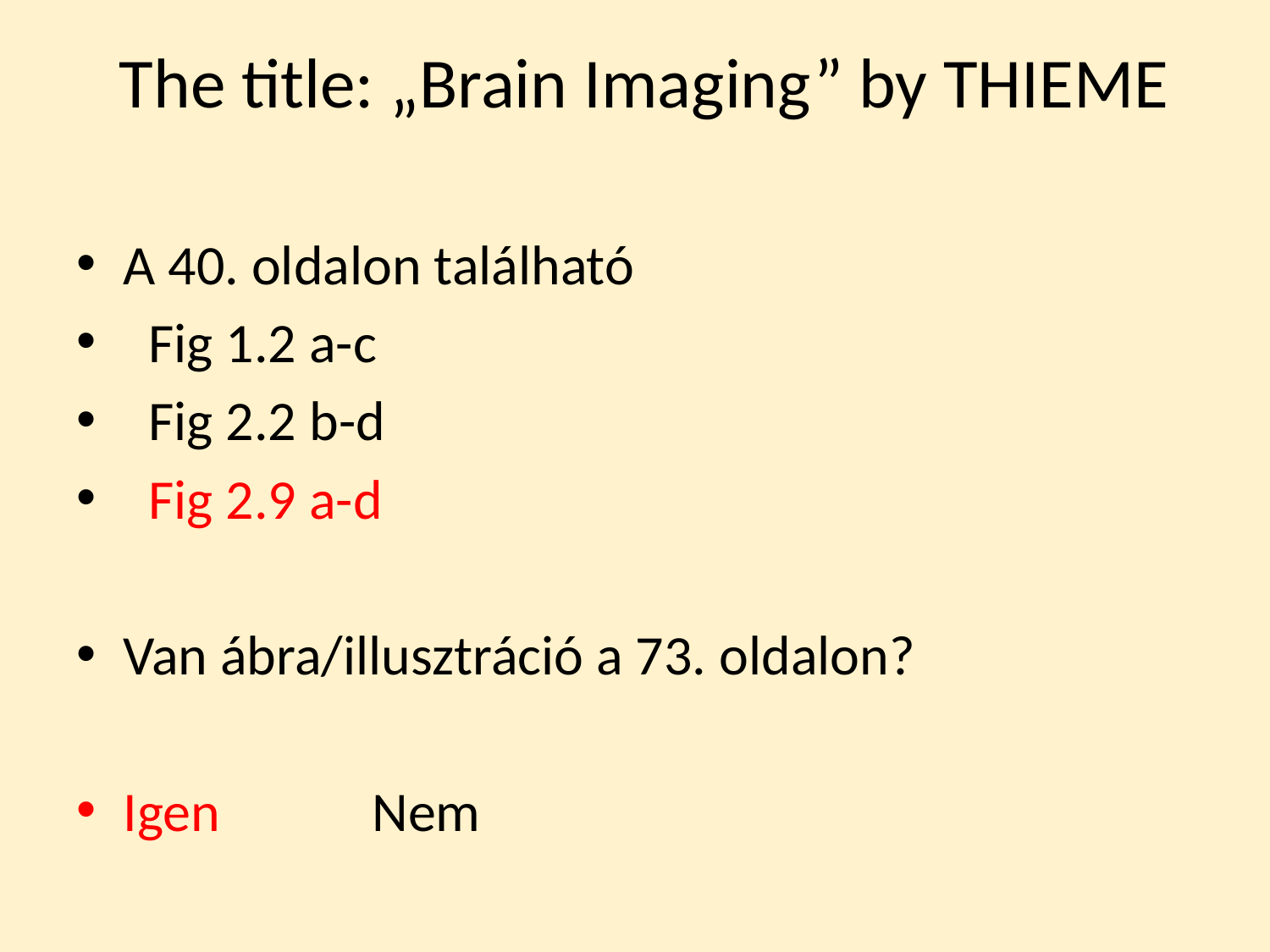

# The title: „Brain Imaging” by THIEME
A 40. oldalon található
  Fig 1.2 a-c
  Fig 2.2 b-d
  Fig 2.9 a-d

Van ábra/illusztráció a 73. oldalon?

Igen            Nem